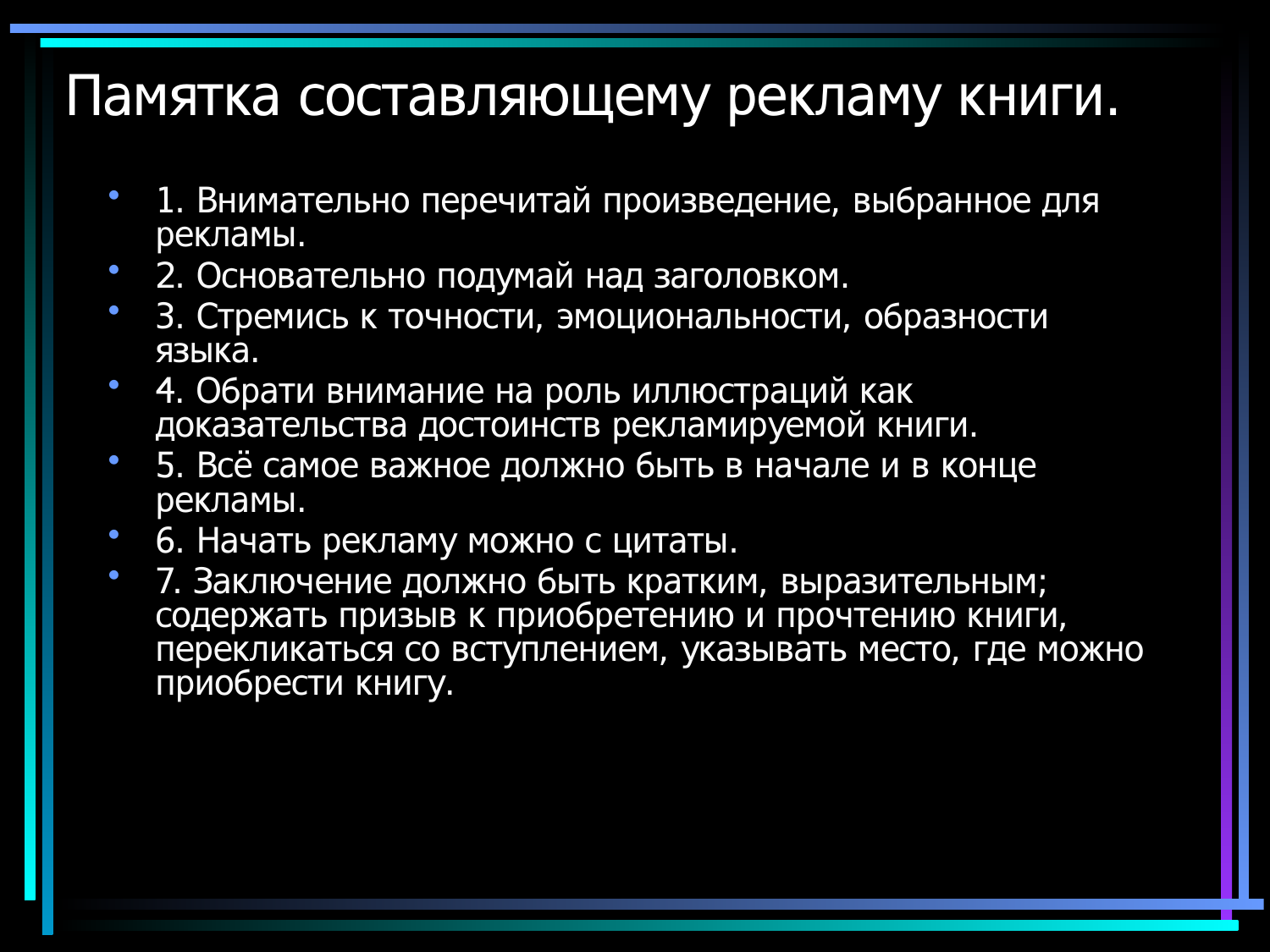

# Памятка составляющему рекламу книги.
1. Внимательно перечитай произведение, выбранное для рекламы.
2. Основательно подумай над заголовком.
3. Стремись к точности, эмоциональности, образности языка.
4. Обрати внимание на роль иллюстраций как доказательства достоинств рекламируемой книги.
5. Всё самое важное должно быть в начале и в конце рекламы.
6. Начать рекламу можно с цитаты.
7. Заключение должно быть кратким, выразительным; содержать призыв к приобретению и прочтению книги, перекликаться со вступлением, указывать место, где можно приобрести книгу.